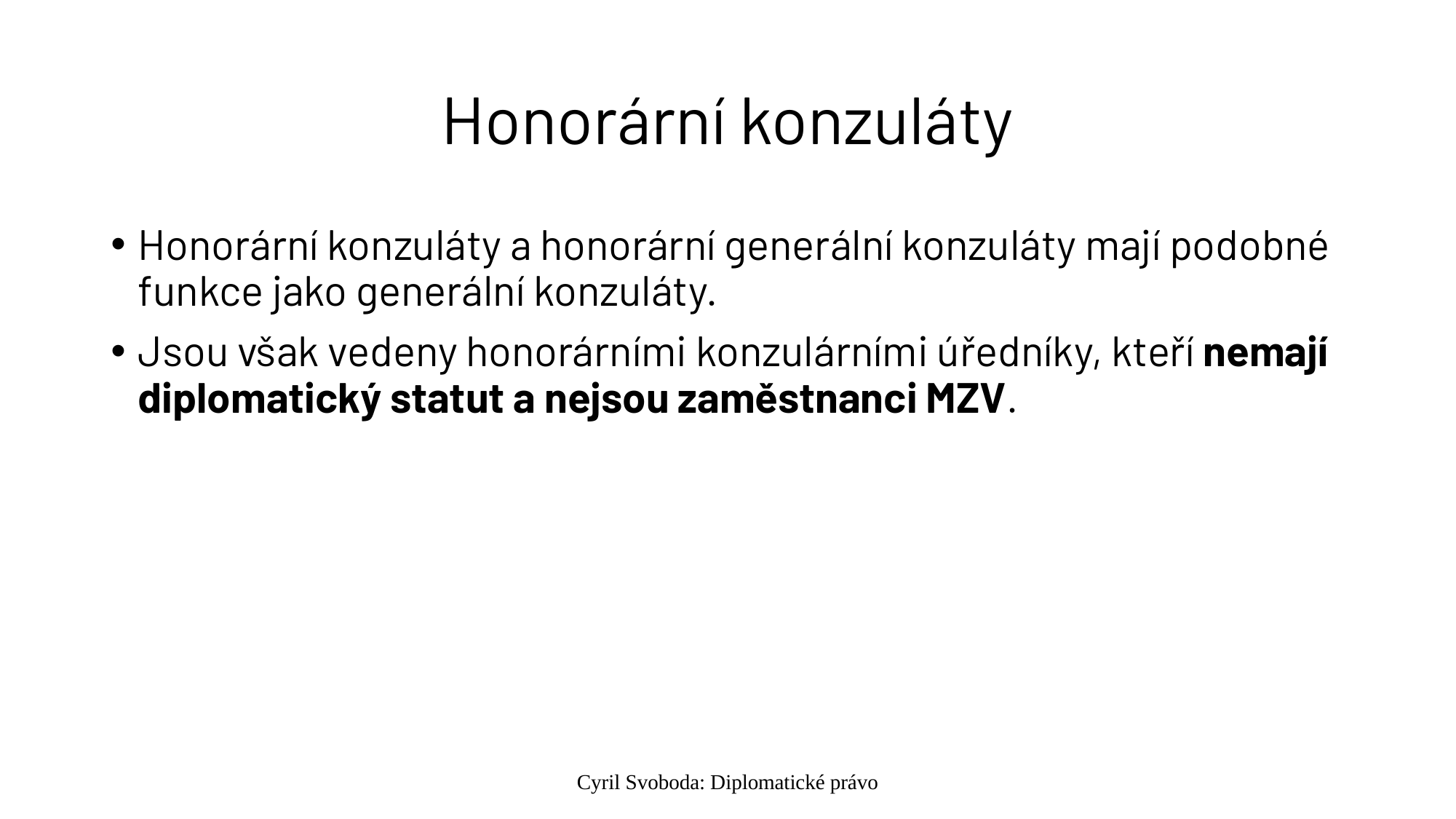

# Honorární konzuláty
Honorární konzuláty a honorární generální konzuláty mají podobné funkce jako generální konzuláty.
Jsou však vedeny honorárními konzulárními úředníky, kteří nemají diplomatický statut a nejsou zaměstnanci MZV.
Cyril Svoboda: Diplomatické právo